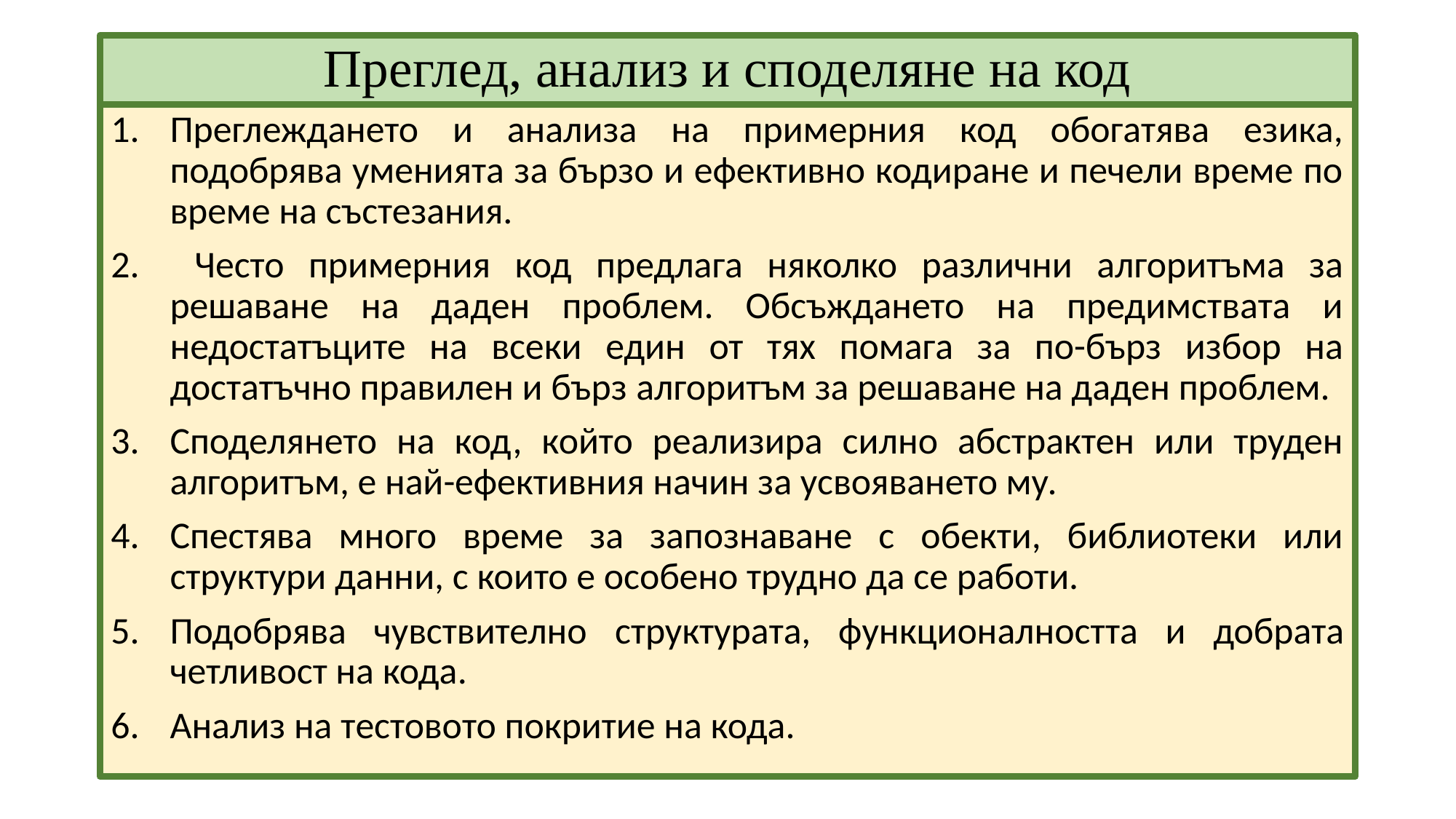

# Преглед, анализ и споделяне на код
Преглеждането и анализа на примерния код обогатява езика, подобрява уменията за бързо и ефективно кодиране и печели време по време на състезания.
 Често примерния код предлага няколко различни алгоритъма за решаване на даден проблем. Обсъждането на предимствата и недостатъците на всеки един от тях помага за по-бърз избор на достатъчно правилен и бърз алгоритъм за решаване на даден проблем.
Споделянето на код, който реализира силно абстрактен или труден алгоритъм, е най-ефективния начин за усвояването му.
Спестява много време за запознаване с обекти, библиотеки или структури данни, с които е особено трудно да се работи.
Подобрява чувствително структурата, функционалността и добрата четливост на кода.
Анализ на тестовото покритие на кода.